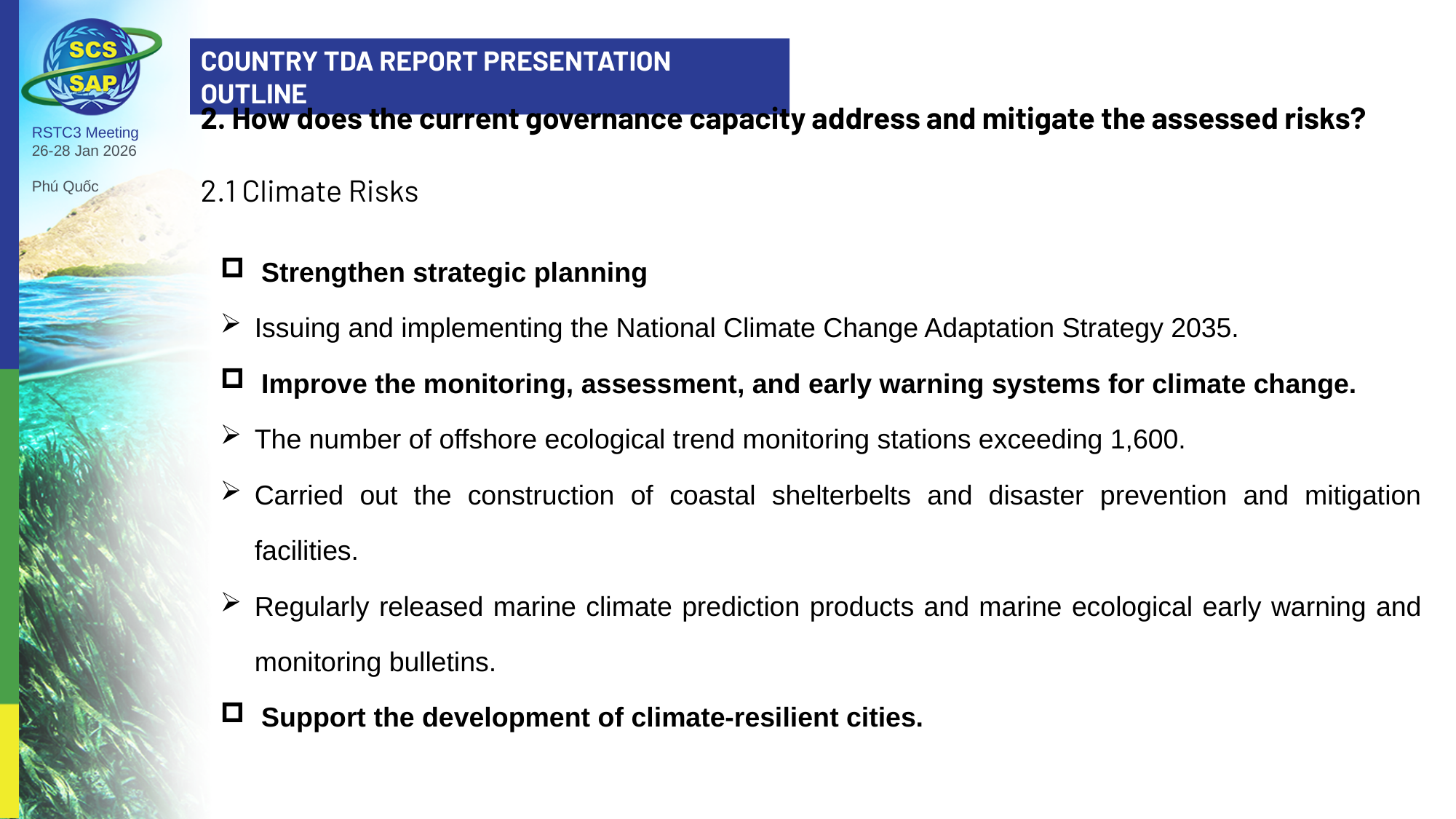

COUNTRY TDA REPORT PRESENTATION OUTLINE
2. How does the current governance capacity address and mitigate the assessed risks?

2.1 Climate Risks
RSTC3 Meeting
26-28 Jan 2026
Phú Quốc
Strengthen strategic planning
Issuing and implementing the National Climate Change Adaptation Strategy 2035.
Improve the monitoring, assessment, and early warning systems for climate change.
The number of offshore ecological trend monitoring stations exceeding 1,600.
Carried out the construction of coastal shelterbelts and disaster prevention and mitigation facilities.
Regularly released marine climate prediction products and marine ecological early warning and monitoring bulletins.
Support the development of climate-resilient cities.